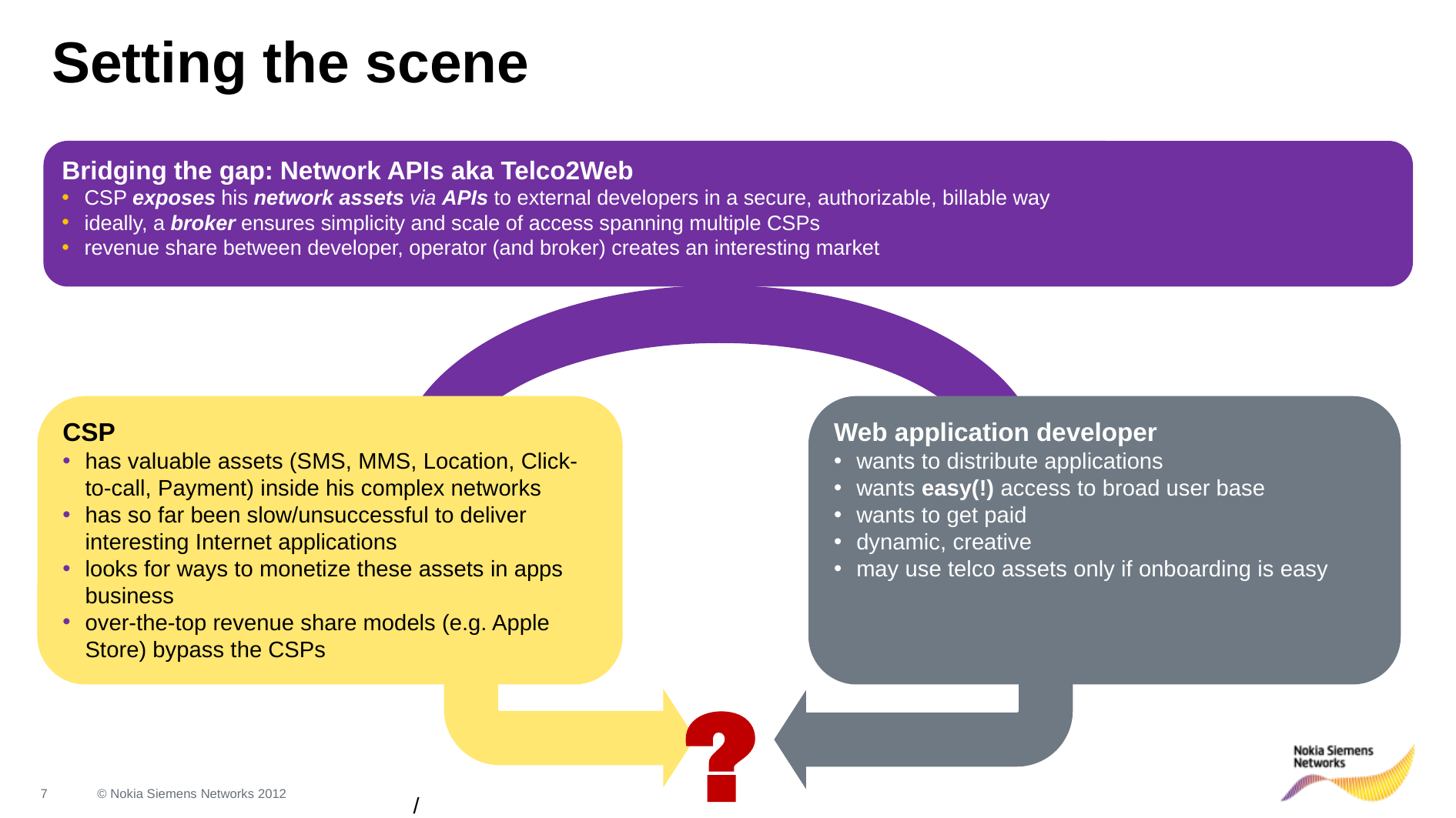

# Setting the scene
Bridging the gap: Network APIs aka Telco2Web
CSP exposes his network assets via APIs to external developers in a secure, authorizable, billable way
ideally, a broker ensures simplicity and scale of access spanning multiple CSPs
revenue share between developer, operator (and broker) creates an interesting market

CSP
has valuable assets (SMS, MMS, Location, Click-to-call, Payment) inside his complex networks
has so far been slow/unsuccessful to deliver interesting Internet applications
looks for ways to monetize these assets in apps business
over-the-top revenue share models (e.g. Apple Store) bypass the CSPs
Web application developer
wants to distribute applications
wants easy(!) access to broad user base
wants to get paid
dynamic, creative
may use telco assets only if onboarding is easy

?
 /